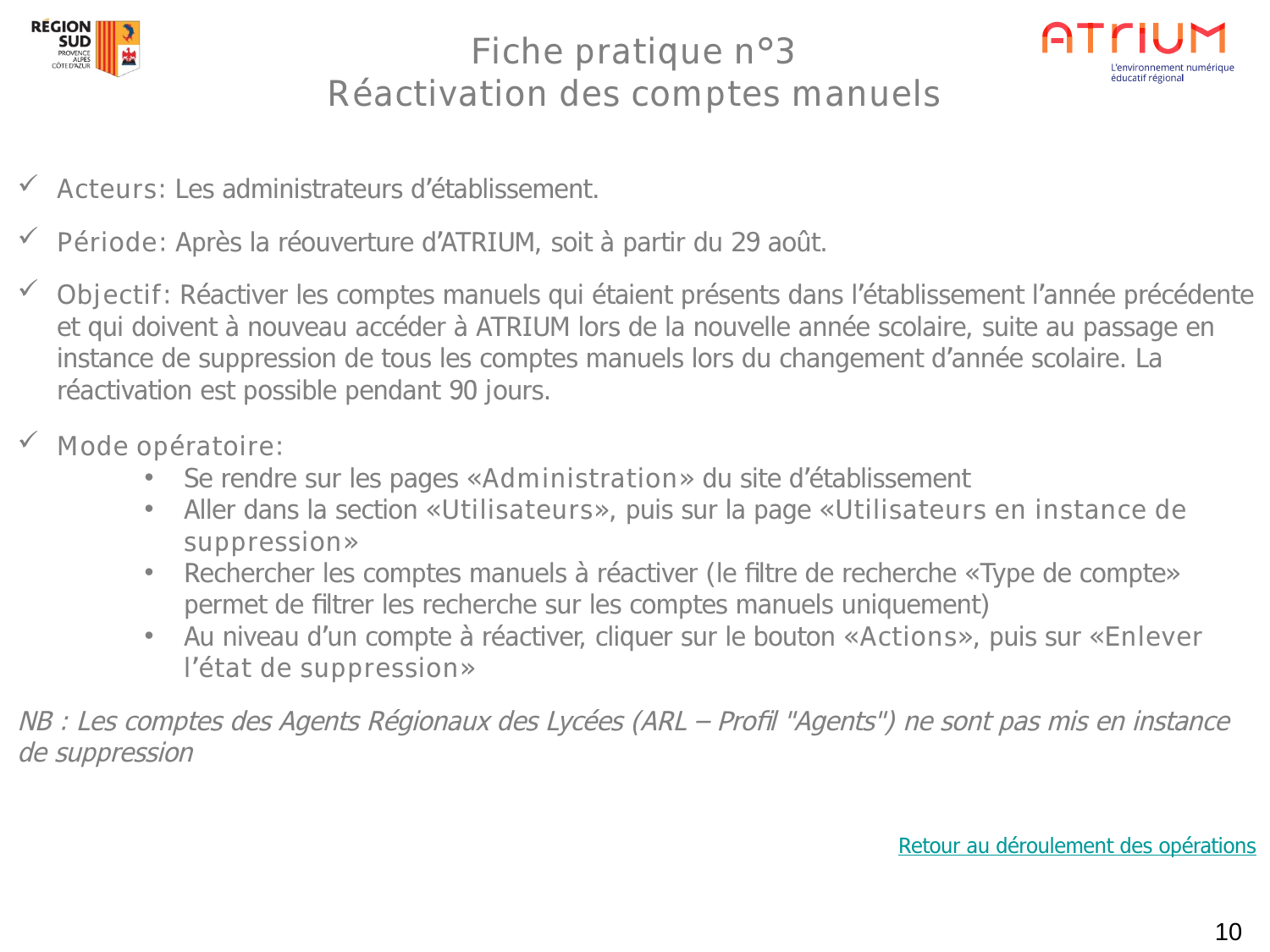

Fiche pratique n°3
Réactivation des comptes manuels
Acteurs: Les administrateurs d’établissement.
Période: Après la réouverture d’ATRIUM, soit à partir du 29 août.
Objectif: Réactiver les comptes manuels qui étaient présents dans l’établissement l’année précédente et qui doivent à nouveau accéder à ATRIUM lors de la nouvelle année scolaire, suite au passage en instance de suppression de tous les comptes manuels lors du changement d’année scolaire. La réactivation est possible pendant 90 jours.
Mode opératoire:
Se rendre sur les pages «Administration» du site d’établissement
Aller dans la section «Utilisateurs», puis sur la page «Utilisateurs en instance de suppression»
Rechercher les comptes manuels à réactiver (le filtre de recherche «Type de compte» permet de filtrer les recherche sur les comptes manuels uniquement)
Au niveau d’un compte à réactiver, cliquer sur le bouton «Actions», puis sur «Enlever l’état de suppression»
NB : Les comptes des Agents Régionaux des Lycées (ARL – Profil "Agents") ne sont pas mis en instance de suppression
Retour au déroulement des opérations

10